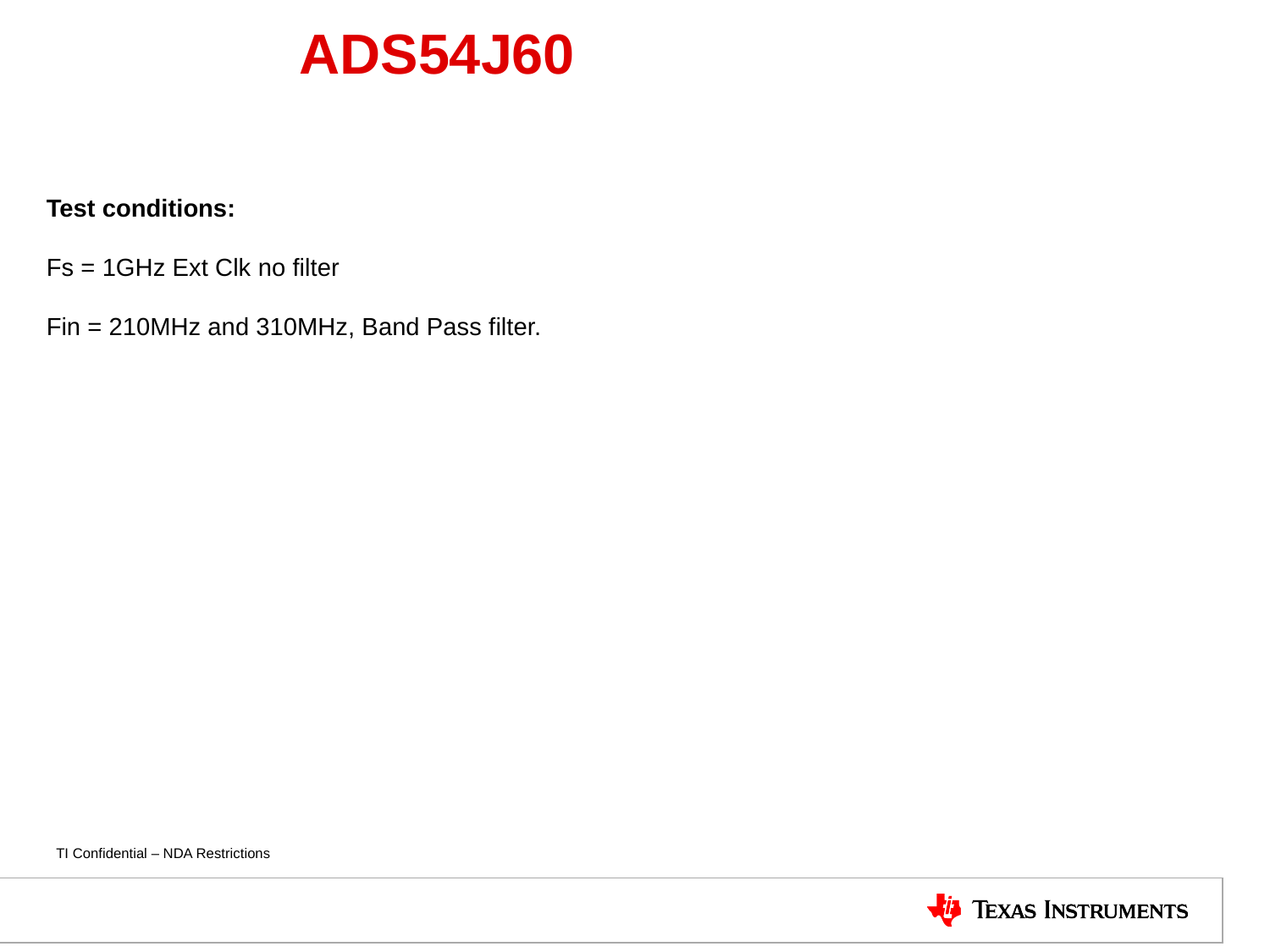

# ADS54J60

Test conditions:

Fs = 1GHz Ext Clk no filter

Fin = 210MHz and 310MHz, Band Pass filter.